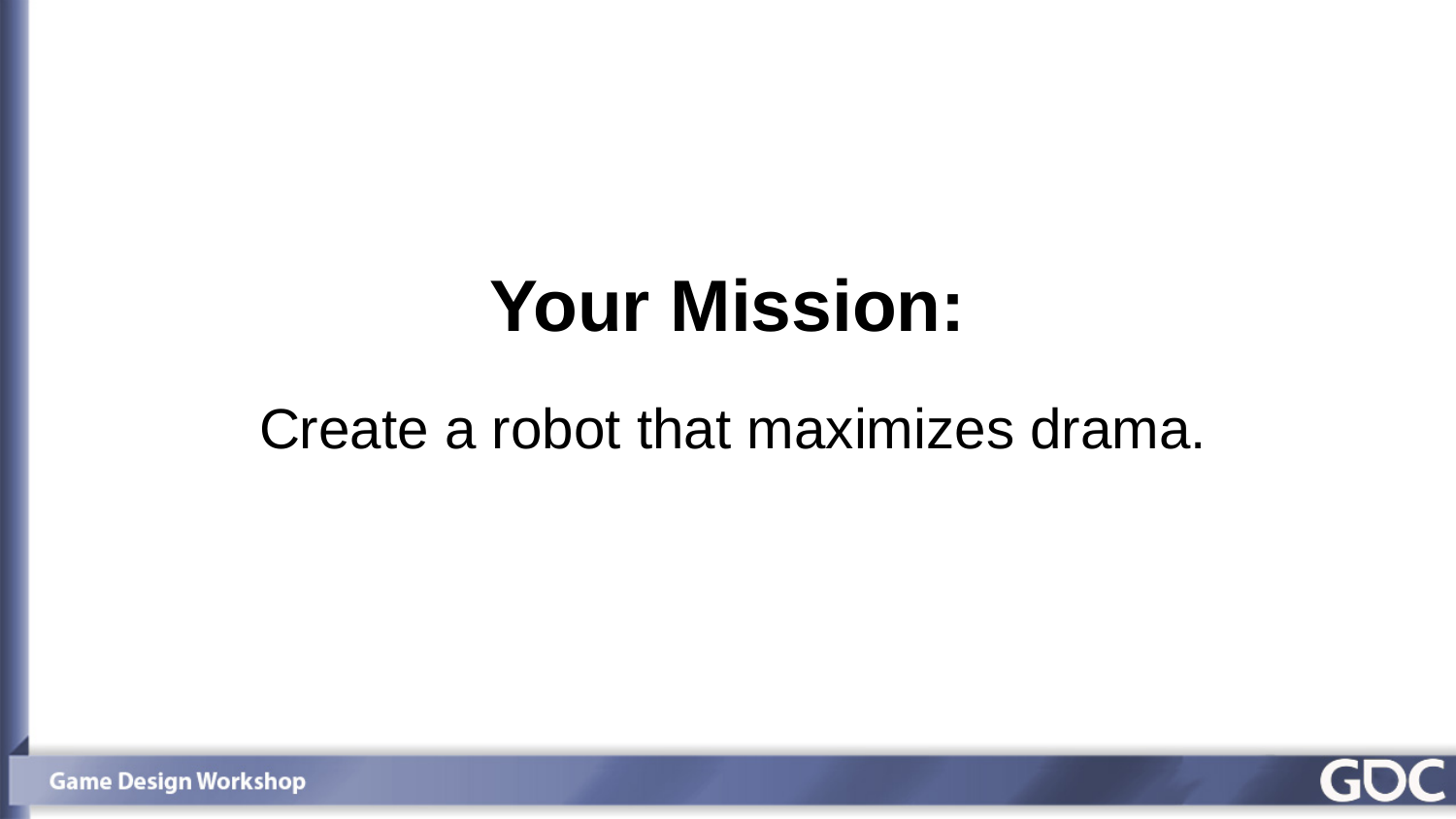

# Your Mission:
Create a robot that maximizes drama.